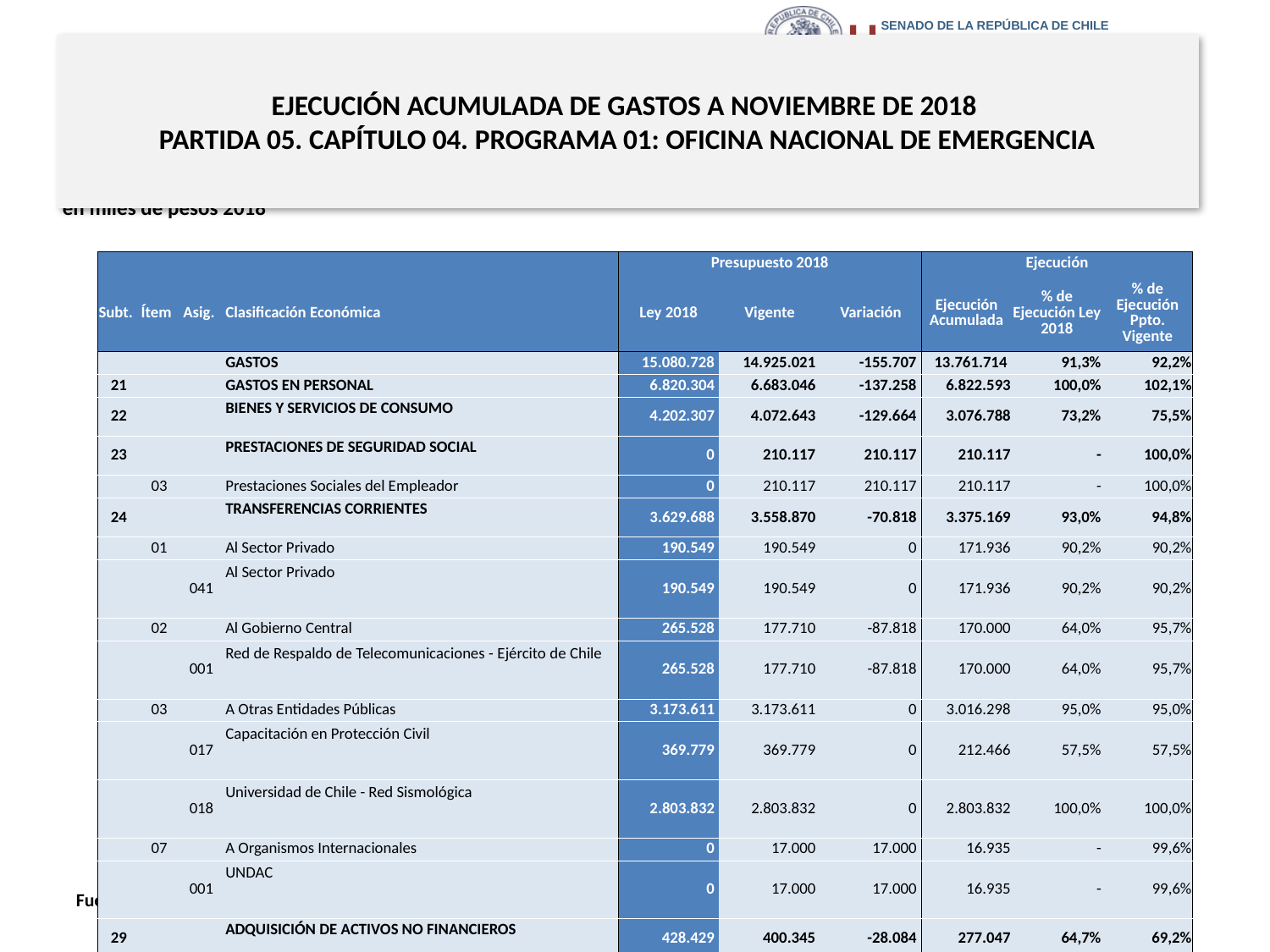

# EJECUCIÓN ACUMULADA DE GASTOS A NOVIEMBRE DE 2018 PARTIDA 05. CAPÍTULO 04. PROGRAMA 01: OFICINA NACIONAL DE EMERGENCIA
en miles de pesos 2018
|  |  |  |  | Presupuesto 2018 |  |  | Ejecución |  |  |
| --- | --- | --- | --- | --- | --- | --- | --- | --- | --- |
| Subt. | Ítem | Asig. | Clasificación Económica | Ley 2018 | Vigente | Variación | Ejecución Acumulada | % de Ejecución Ley 2018 | % de Ejecución Ppto. Vigente |
|  |  |  | GASTOS | 15.080.728 | 14.925.021 | -155.707 | 13.761.714 | 91,3% | 92,2% |
| 21 |  |  | GASTOS EN PERSONAL | 6.820.304 | 6.683.046 | -137.258 | 6.822.593 | 100,0% | 102,1% |
| 22 |  |  | BIENES Y SERVICIOS DE CONSUMO | 4.202.307 | 4.072.643 | -129.664 | 3.076.788 | 73,2% | 75,5% |
| 23 |  |  | PRESTACIONES DE SEGURIDAD SOCIAL | 0 | 210.117 | 210.117 | 210.117 | - | 100,0% |
|  | 03 |  | Prestaciones Sociales del Empleador | 0 | 210.117 | 210.117 | 210.117 | - | 100,0% |
| 24 |  |  | TRANSFERENCIAS CORRIENTES | 3.629.688 | 3.558.870 | -70.818 | 3.375.169 | 93,0% | 94,8% |
|  | 01 |  | Al Sector Privado | 190.549 | 190.549 | 0 | 171.936 | 90,2% | 90,2% |
|  |  | 041 | Al Sector Privado | 190.549 | 190.549 | 0 | 171.936 | 90,2% | 90,2% |
|  | 02 |  | Al Gobierno Central | 265.528 | 177.710 | -87.818 | 170.000 | 64,0% | 95,7% |
|  |  | 001 | Red de Respaldo de Telecomunicaciones - Ejército de Chile | 265.528 | 177.710 | -87.818 | 170.000 | 64,0% | 95,7% |
|  | 03 |  | A Otras Entidades Públicas | 3.173.611 | 3.173.611 | 0 | 3.016.298 | 95,0% | 95,0% |
|  |  | 017 | Capacitación en Protección Civil | 369.779 | 369.779 | 0 | 212.466 | 57,5% | 57,5% |
|  |  | 018 | Universidad de Chile - Red Sismológica | 2.803.832 | 2.803.832 | 0 | 2.803.832 | 100,0% | 100,0% |
|  | 07 |  | A Organismos Internacionales | 0 | 17.000 | 17.000 | 16.935 | - | 99,6% |
|  |  | 001 | UNDAC | 0 | 17.000 | 17.000 | 16.935 | - | 99,6% |
| 29 |  |  | ADQUISICIÓN DE ACTIVOS NO FINANCIEROS | 428.429 | 400.345 | -28.084 | 277.047 | 64,7% | 69,2% |
|  | 03 |  | Vehículos | 67.937 | 79.019 | 11.082 | 49.857 | 73,4% | 63,1% |
|  | 04 |  | Mobiliario y Otros | 5.130 | 5.130 | 0 | 5.129 | 100,0% | 100,0% |
|  | 05 |  | Máquinas y Equipos | 177.383 | 208.520 | 31.137 | 114.397 | 64,5% | 54,9% |
|  | 06 |  | Equipos Informáticos | 21.001 | 16.706 | -4.295 | 16.694 | 79,5% | 99,9% |
|  | 07 |  | Programas Informáticos | 156.978 | 90.970 | -66.008 | 90.970 | 58,0% | 100,0% |
9